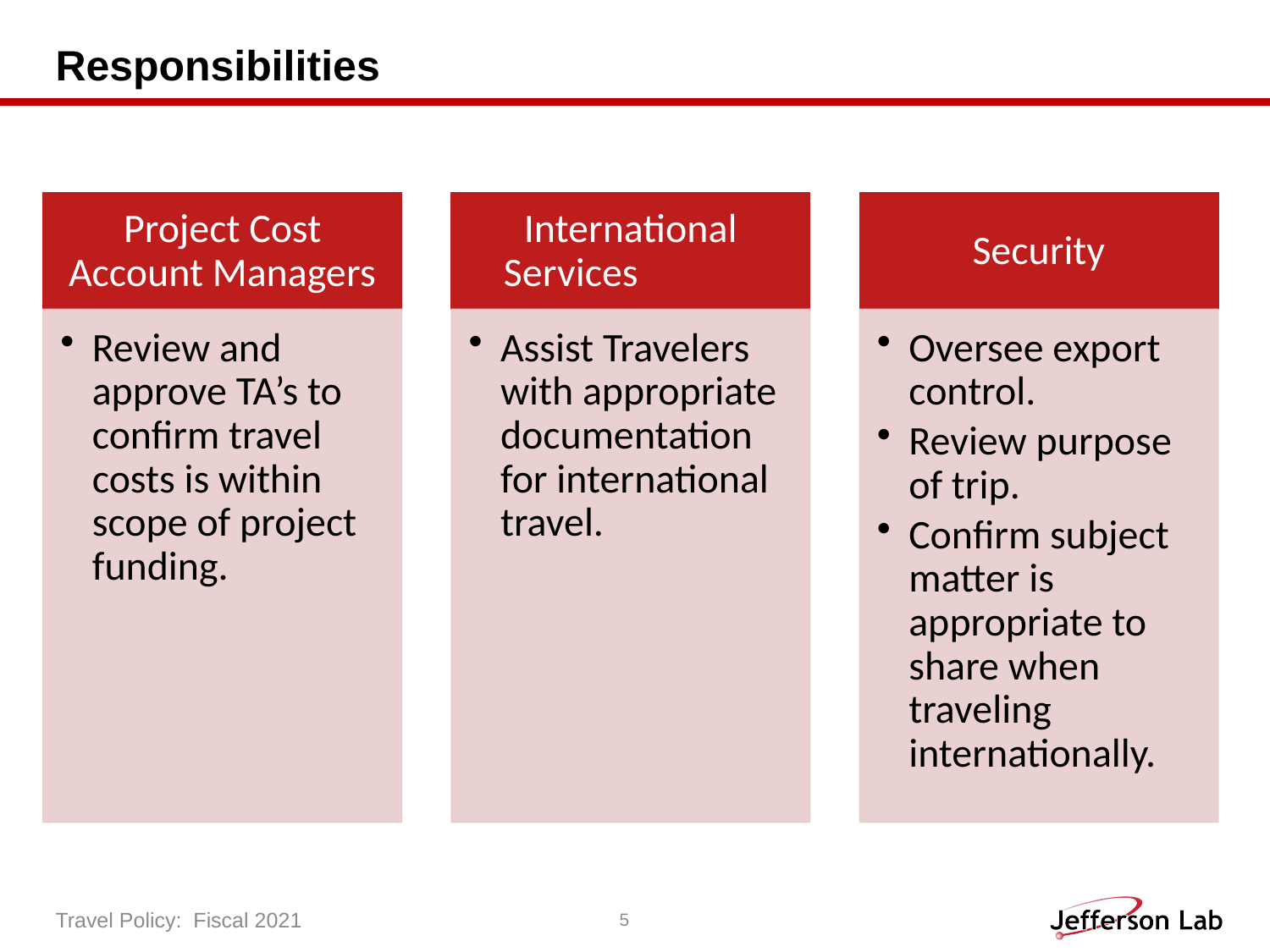

# Responsibilities
Project Cost Account Managers
Review and approve TA’s to confirm travel costs is within scope of project funding.
International Services
Assist Travelers with appropriate documentation for international travel.
Security
Oversee export control.
Review purpose of trip.
Confirm subject matter is appropriate to share when traveling internationally.
Travel Policy:  Fiscal 2021
5